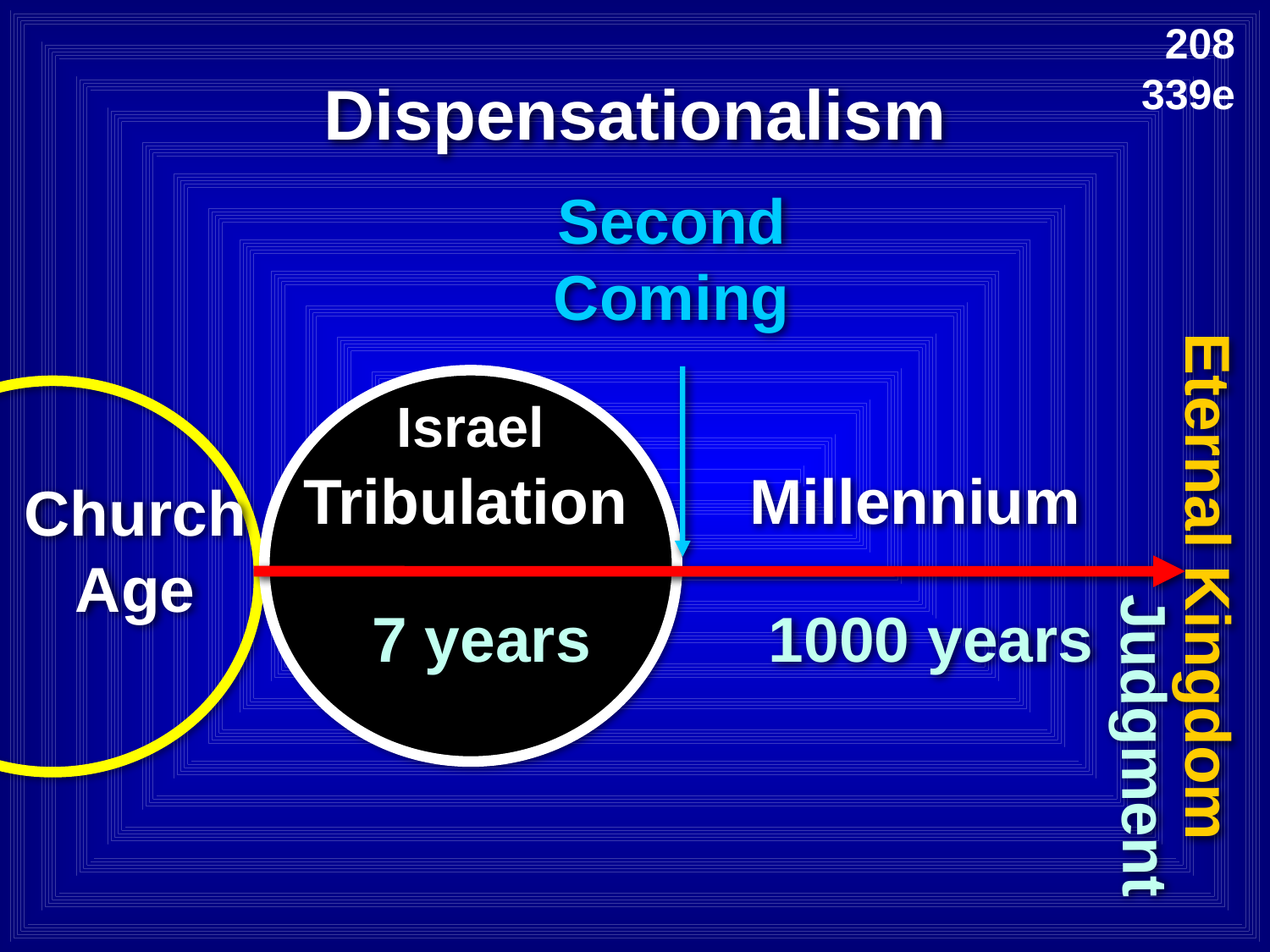

208
339e
Dispensationalism
Second Coming

Israel
Tribulation
Millennium
Church Age
Eternal Kingdom

7 years
1000 years
Judgment